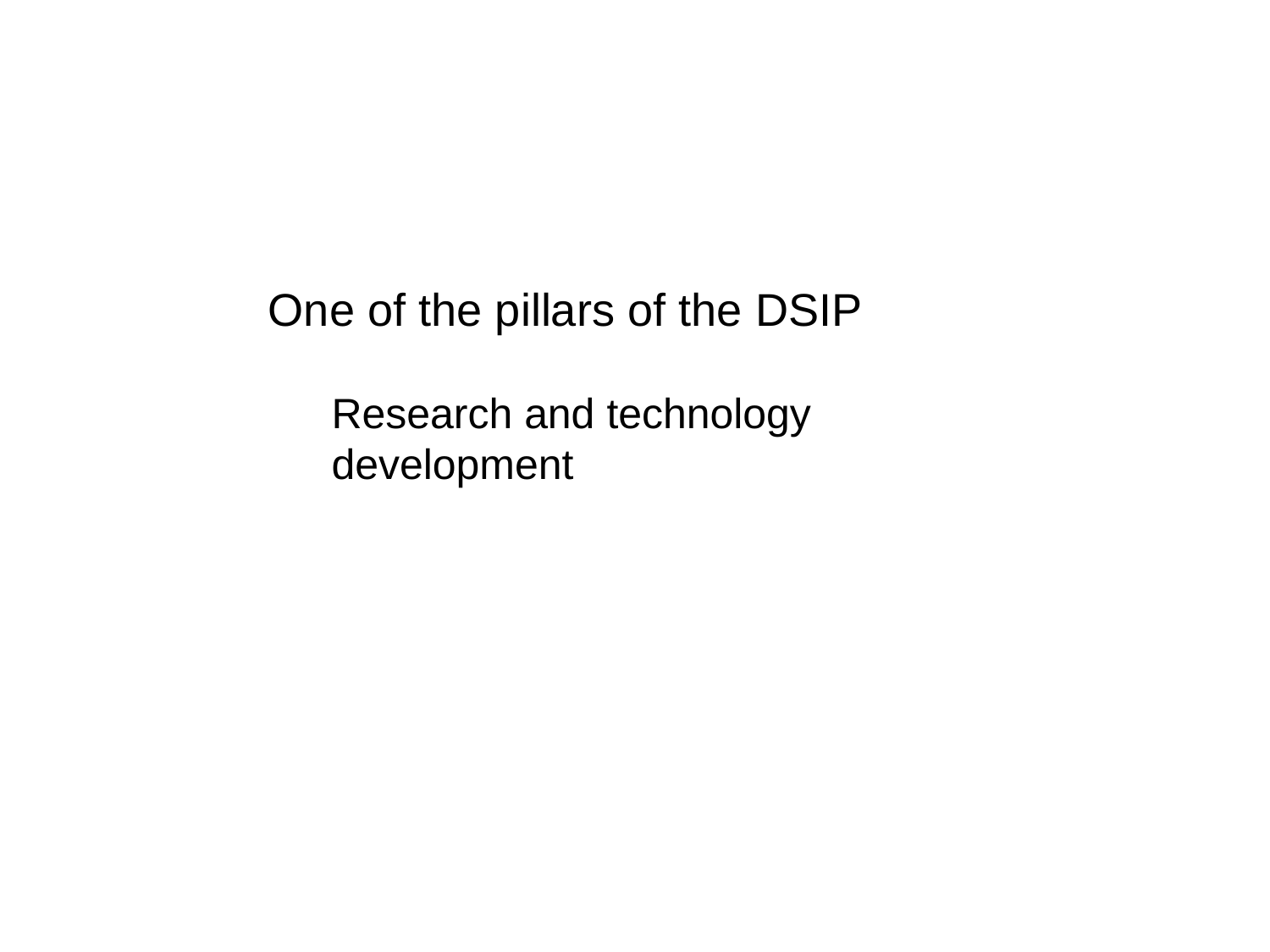

One of the pillars of the DSIP

Research and technology development